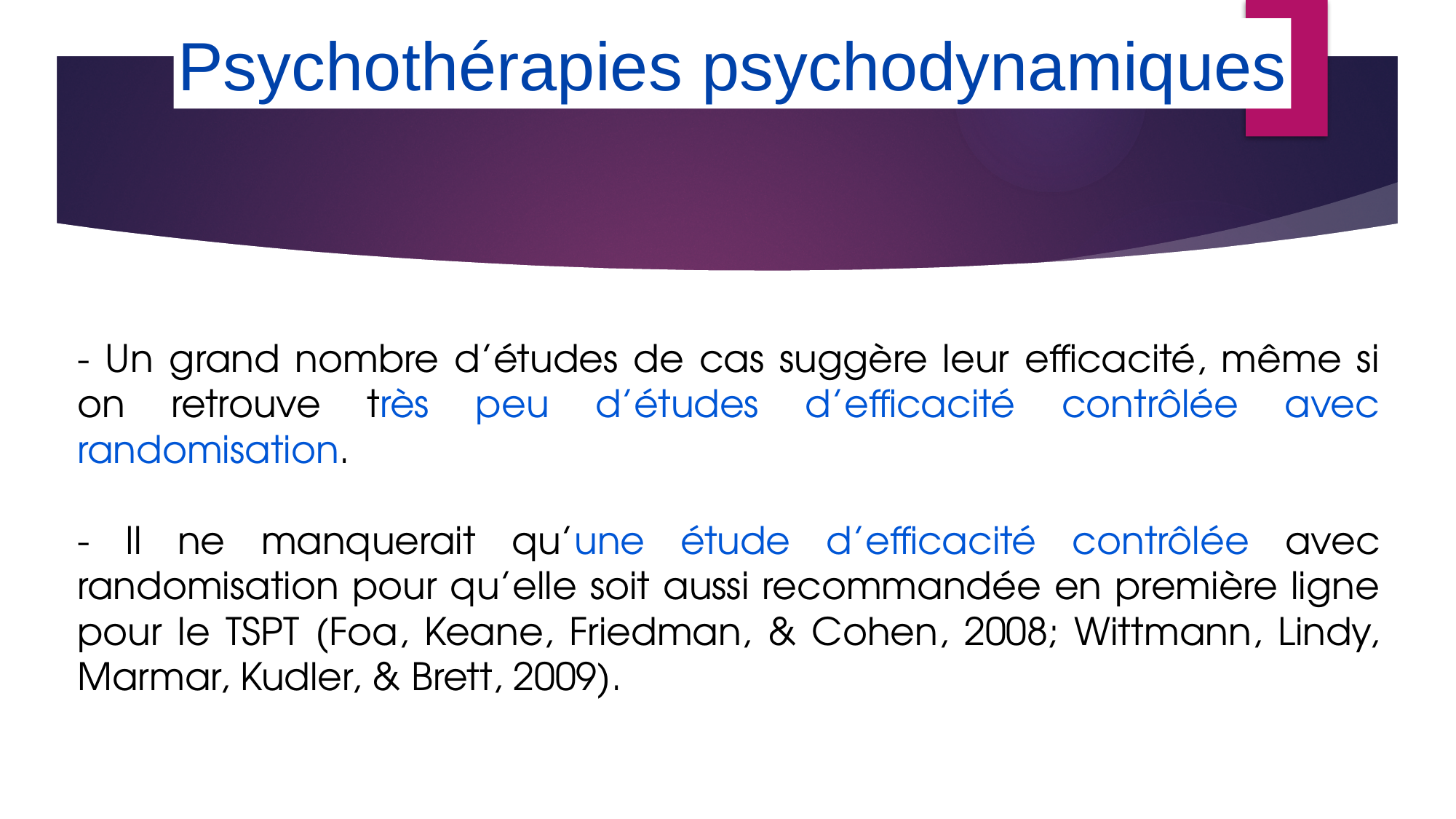

Psychothérapies psychodynamiques

- Un grand nombre d’études de cas suggère leur efficacité, même si on retrouve très peu d’études d’efficacité contrôlée avec randomisation.

- Il ne manquerait qu’une étude d’efficacité contrôlée avec randomisation pour qu’elle soit aussi recommandée en première ligne pour le TSPT (Foa, Keane, Friedman, & Cohen, 2008; Wittmann, Lindy, Marmar, Kudler, & Brett, 2009).